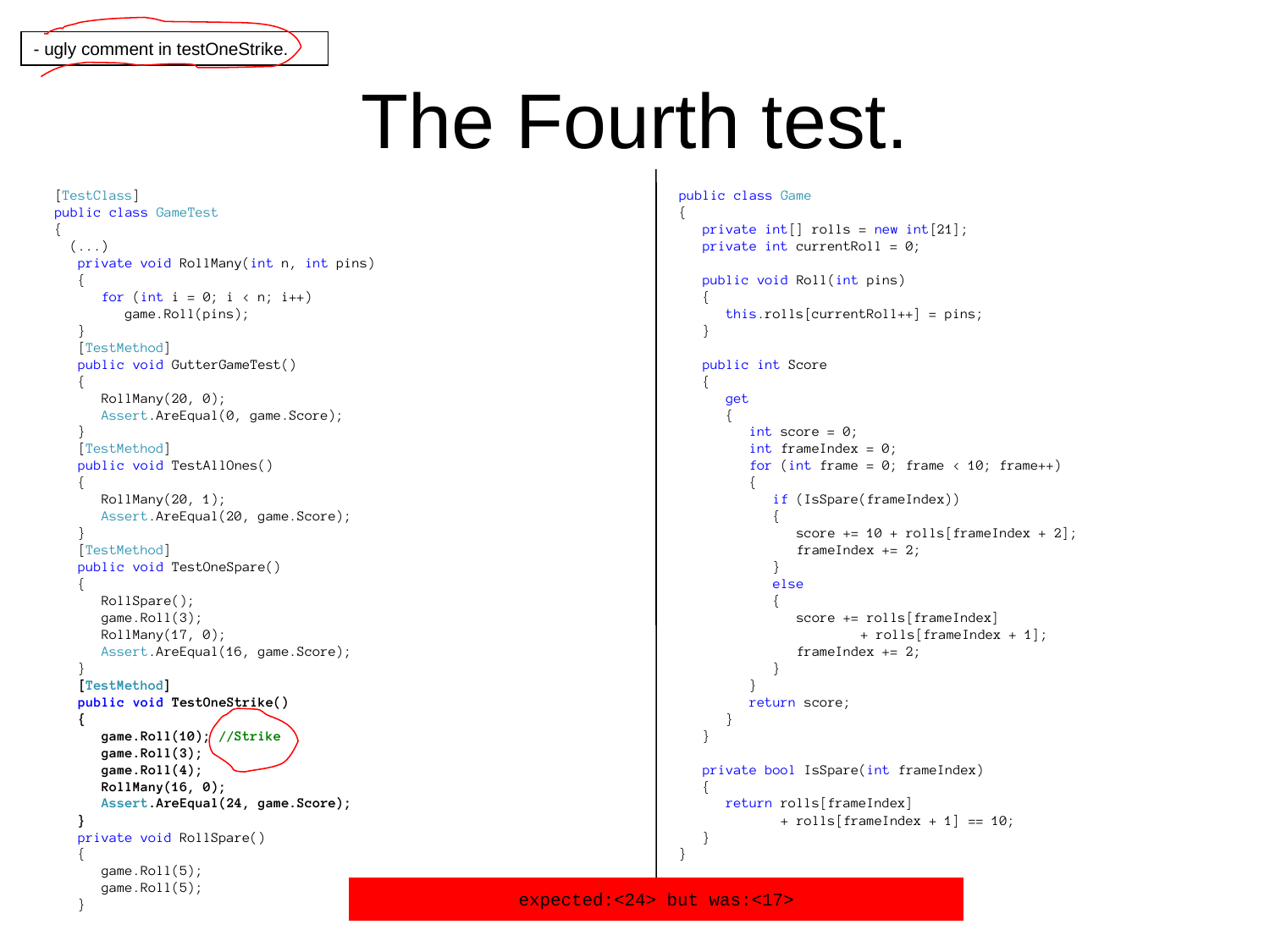

- ugly comment in testOneStrike.
# The Fourth test.

[TestClass]
public class GameTest
{
  (...)
   private void RollMany(int n, int pins)
   {
      for (int i = 0; i < n; i++)
         game.Roll(pins);
   }
   [TestMethod]
   public void GutterGameTest()
   {
      RollMany(20, 0);
      Assert.AreEqual(0, game.Score);
   }
   [TestMethod]
   public void TestAllOnes()
   {
      RollMany(20, 1);
      Assert.AreEqual(20, game.Score);
   }
   [TestMethod]
   public void TestOneSpare()
   {
      RollSpare();
      game.Roll(3);
      RollMany(17, 0);
      Assert.AreEqual(16, game.Score);
   }
   [TestMethod]
   public void TestOneStrike()
   {
      game.Roll(10); //Strike
      game.Roll(3);
      game.Roll(4);
      RollMany(16, 0);
      Assert.AreEqual(24, game.Score);
   }
   private void RollSpare()
   {
      game.Roll(5);
      game.Roll(5);
   }
public class Game
{
   private int[] rolls = new int[21];
   private int currentRoll = 0;

   public void Roll(int pins)
   {
      this.rolls[currentRoll++] = pins;
   }

   public int Score
   {
      get
      {
         int score = 0;
         int frameIndex = 0;
         for (int frame = 0; frame < 10; frame++)
         {
            if (IsSpare(frameIndex))
            {
               score += 10 + rolls[frameIndex + 2];
               frameIndex += 2;
            }
            else
            {
               score += rolls[frameIndex]
	       + rolls[frameIndex + 1];
               frameIndex += 2;
            }
         }
         return score;
      }
   }

   private bool IsSpare(int frameIndex)
   {
      return rolls[frameIndex]
             + rolls[frameIndex + 1] == 10;
   }
}

expected:<24> but was:<17>